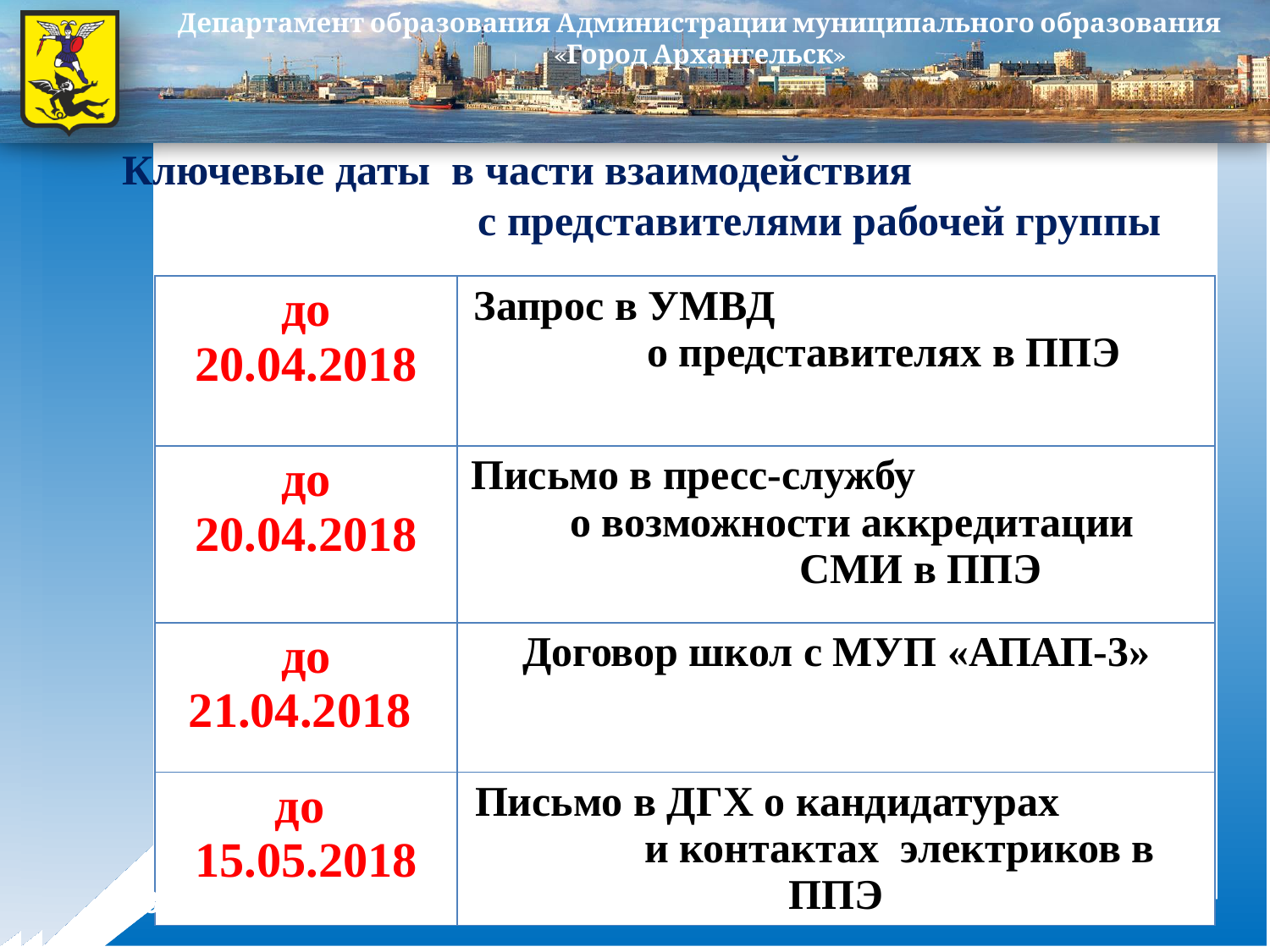

Ключевые даты  в части взаимодействия                                                          с представителями рабочей группы
| до 20.04.2018 | Запрос в УМВД о представителях в ППЭ |
| --- | --- |
| до 20.04.2018 | Письмо в пресс-службу о возможности аккредитации СМИ в ППЭ |
| до 21.04.2018 | Договор школ с МУП «АПАП-3» |
| до 15.05.2018 | Письмо в ДГХ о кандидатурах и контактах электриков в ППЭ |
18.04.2018